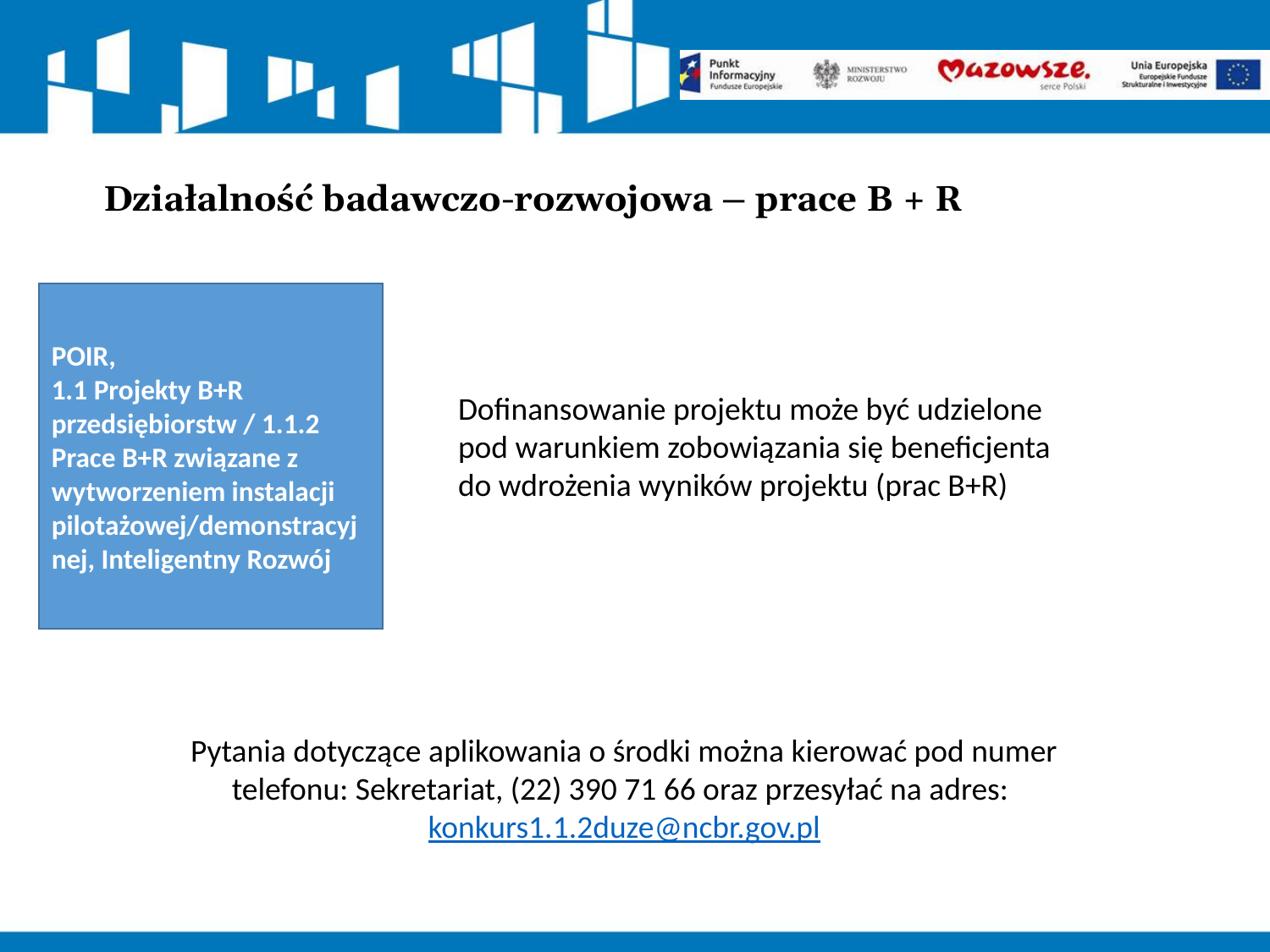

# Działalność badawczo-rozwojowa – prace B + R
POIR,
1.1 Projekty B+R przedsiębiorstw / 1.1.2 Prace B+R związane z wytworzeniem instalacji pilotażowej/demonstracyjnej, Inteligentny Rozwój
Dofinansowanie projektu może być udzielone pod warunkiem zobowiązania się beneficjenta do wdrożenia wyników projektu (prac B+R)
Pytania dotyczące aplikowania o środki można kierować pod numer telefonu: Sekretariat, (22) 390 71 66 oraz przesyłać na adres: konkurs1.1.2duze@ncbr.gov.pl